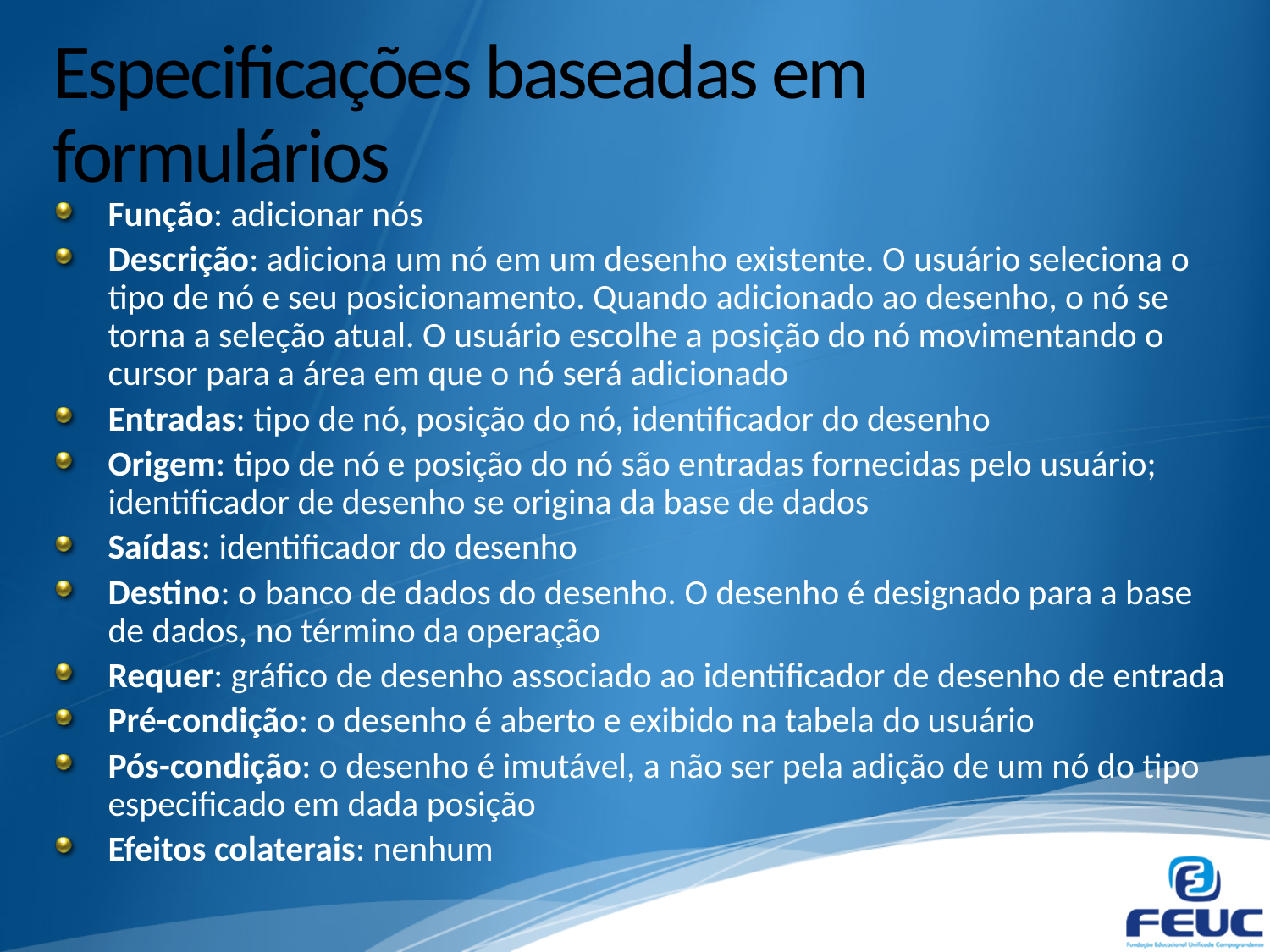

# Especificações baseadas em formulários
Função: adicionar nós
Descrição: adiciona um nó em um desenho existente. O usuário seleciona o tipo de nó e seu posicionamento. Quando adicionado ao desenho, o nó se torna a seleção atual. O usuário escolhe a posição do nó movimentando o cursor para a área em que o nó será adicionado
Entradas: tipo de nó, posição do nó, identificador do desenho
Origem: tipo de nó e posição do nó são entradas fornecidas pelo usuário; identificador de desenho se origina da base de dados
Saídas: identificador do desenho
Destino: o banco de dados do desenho. O desenho é designado para a base de dados, no término da operação
Requer: gráfico de desenho associado ao identificador de desenho de entrada
Pré-condição: o desenho é aberto e exibido na tabela do usuário
Pós-condição: o desenho é imutável, a não ser pela adição de um nó do tipo especificado em dada posição
Efeitos colaterais: nenhum